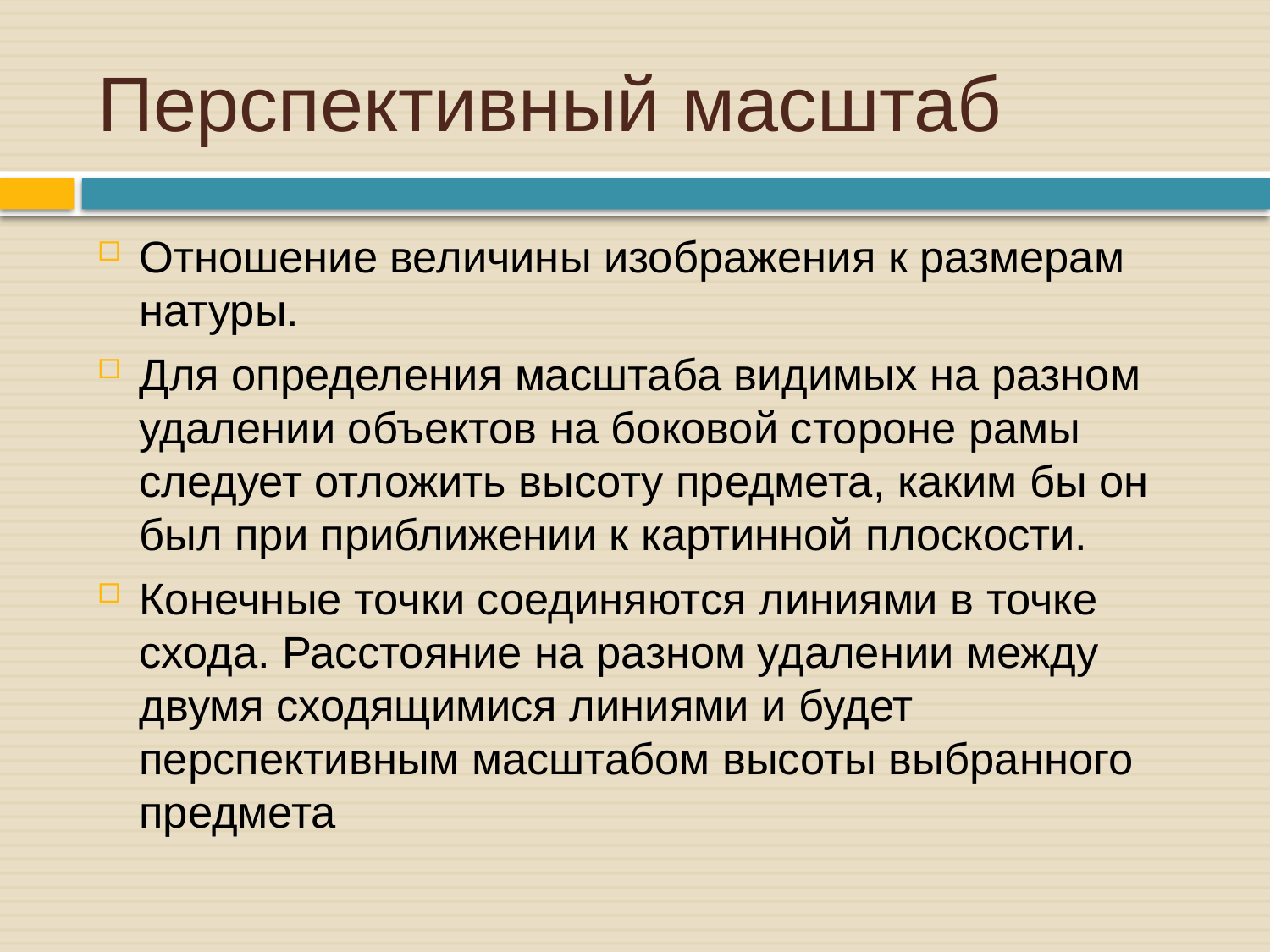

# Перспективный масштаб
Отношение величины изображения к размерам натуры.
Для определения масштаба видимых на разном удалении объектов на боковой стороне рамы следует отложить высоту предмета, каким бы он был при приближении к картинной плоскости.
Конечные точки соединяются линиями в точке схода. Расстояние на разном удалении между двумя сходящимися линиями и будет перспективным масштабом высоты выбранного предмета